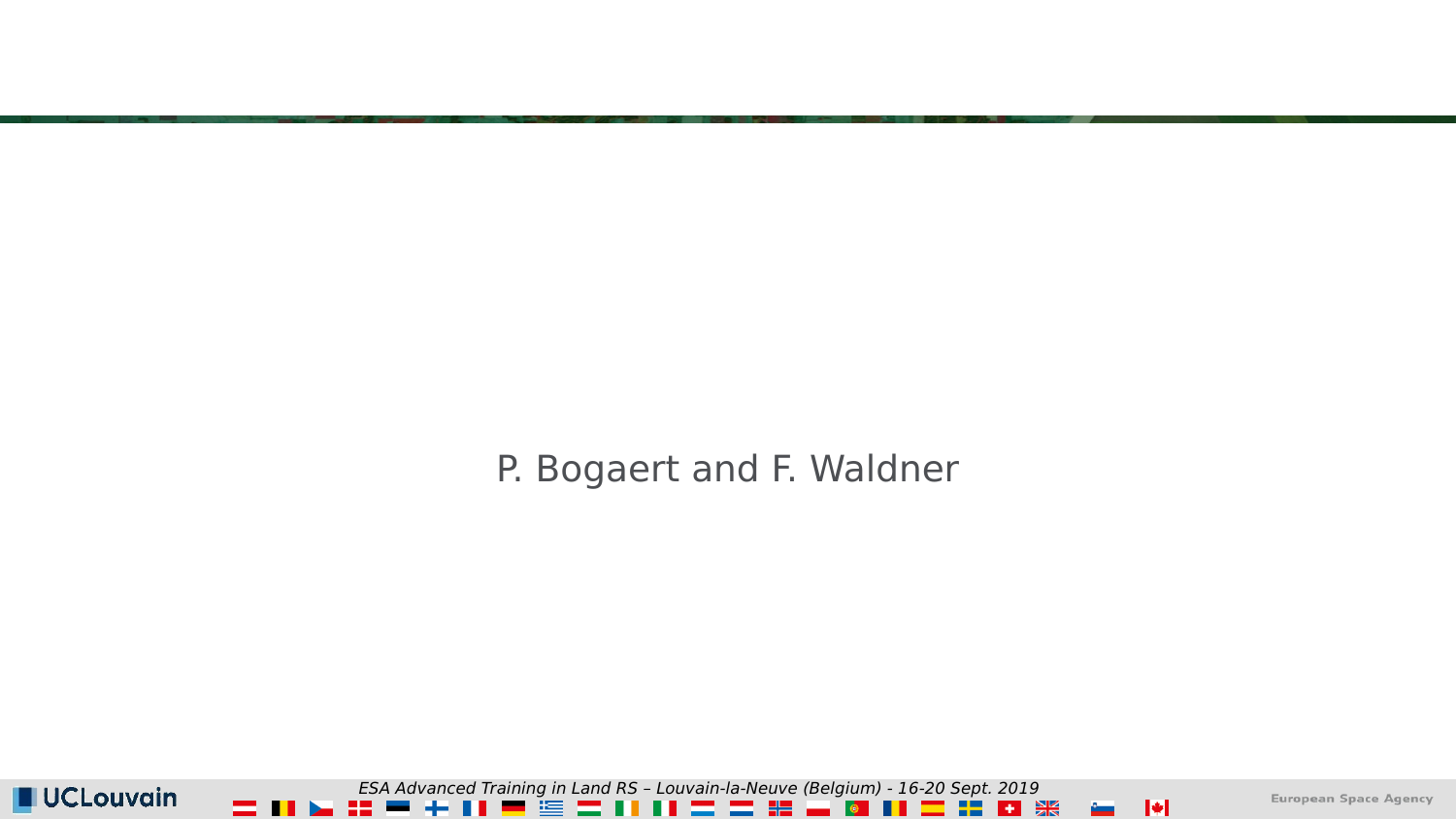

# Information-based criteria for assessing map accuracy and uncertainty
P. Bogaert and F. Waldner